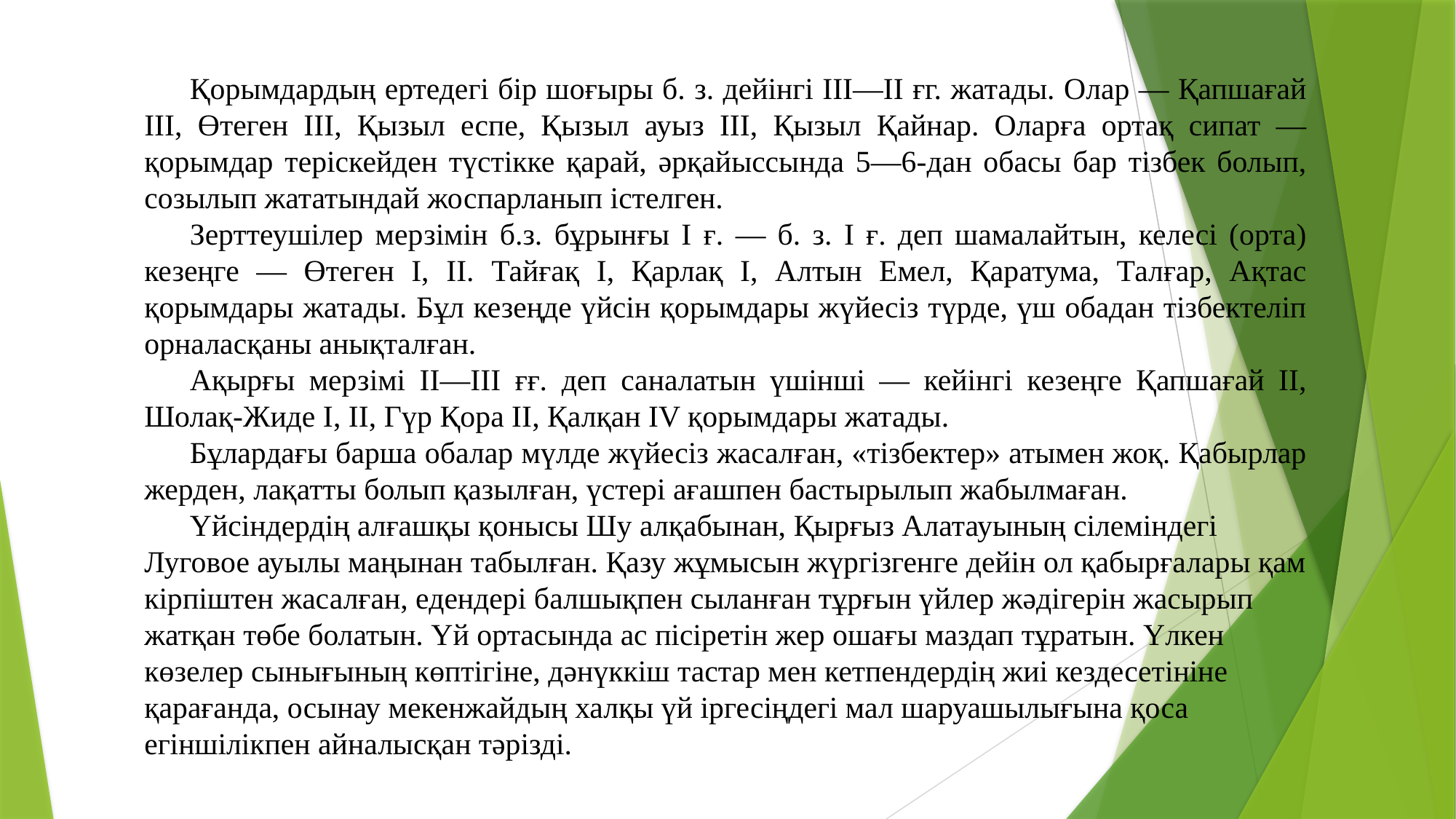

Қорымдардың ертедегі бір шоғыры б. з. дейінгі III—II ғг. жатады. Олар — Қапшағай III, Өтеген III, Қызыл еспе, Қызыл ауыз III, Қызыл Қайнар. Оларға ортақ сипат — қорымдар теріскейден түстікке қарай, әрқайыссында 5—6-дан обасы бар тізбек болып, созылып жататындай жоспарланып істелген.
Зерттеушілер мерзімін б.з. бұрынғы I ғ. — б. з. I ғ. деп шамалайтын, келесі (орта) кезеңге — Өтеген I, II. Тайғақ I, Қарлақ I, Алтын Емел, Қаратума, Талғар, Ақтас қорымдары жатады. Бұл кезеңде үйсін қорымдары жүйесіз түрде, үш обадан тізбектеліп орналасқаны анықталған.
Ақырғы мерзімі II—III ғғ. деп саналатын үшінші — кейінгі кезеңге Қапшағай II, Шолақ-Жиде I, II, Гүр Қора II, Қалқан IV қорымдары жатады.
Бұлардағы барша обалар мүлде жүйесіз жасалған, «тізбектер» атымен жоқ. Қабырлар жерден, лақатты болып қазылған, үстері ағашпен бастырылып жабылмаған.
Үйсіндердің алғашқы қонысы Шу алқабынан, Қырғыз Алатауының сілеміндегі Луговое ауылы маңынан табылған. Қазу жұмысын жүргізгенге дейін ол қабырғалары қам кірпіштен жасалған, едендері балшықпен сыланған тұрғын үйлер жәдігерін жасырып жатқан төбе болатын. Үй ортасында ас пісіретін жер ошағы маздап тұратын. Үлкен көзелер сынығының көптігіне, дәнүккіш тастар мен кетпендердің жиі кездесетініне қарағанда, осынау мекенжайдың халқы үй іргесіңдегі мал шаруашылығына қоса егіншілікпен айналысқан тәрізді.